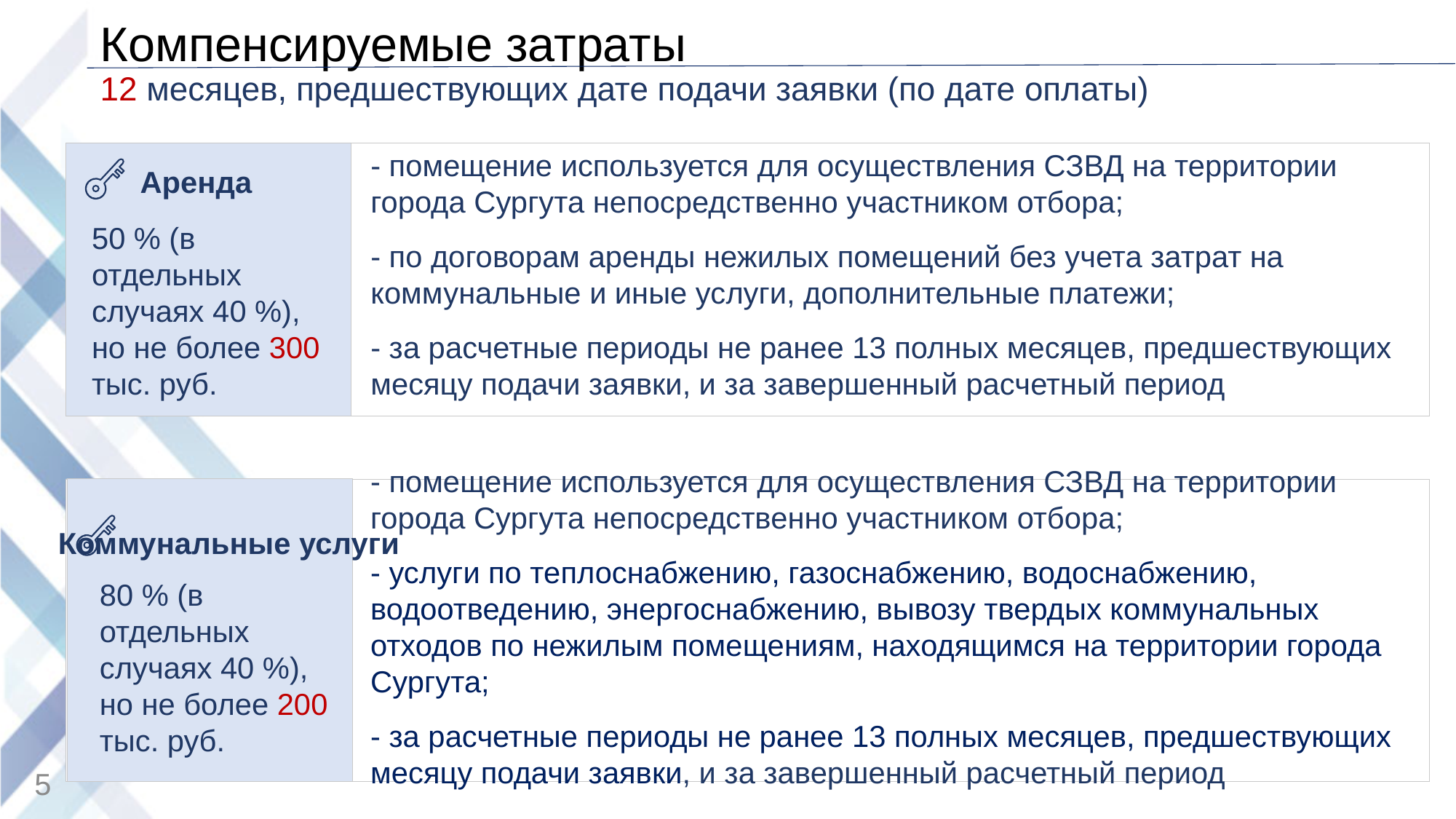

# Компенсируемые затраты 12 месяцев, предшествующих дате подачи заявки (по дате оплаты)

- помещение используется для осуществления СЗВД на территории города Сургута непосредственно участником отбора;
- по договорам аренды нежилых помещений без учета затрат на коммунальные и иные услуги, дополнительные платежи;
- за расчетные периоды не ранее 13 полных месяцев, предшествующих месяцу подачи заявки, и за завершенный расчетный период

Аренда
50 % (в отдельных случаях 40 %), но не более 300 тыс. руб.

- помещение используется для осуществления СЗВД на территории города Сургута непосредственно участником отбора;
- услуги по теплоснабжению, газоснабжению, водоснабжению, водоотведению, энергоснабжению, вывозу твердых коммунальных отходов по нежилым помещениям, находящимся на территории города Сургута;
- за расчетные периоды не ранее 13 полных месяцев, предшествующих месяцу подачи заявки, и за завершенный расчетный период

Коммунальные услуги
80 % (в отдельных случаях 40 %), но не более 200 тыс. руб.
5